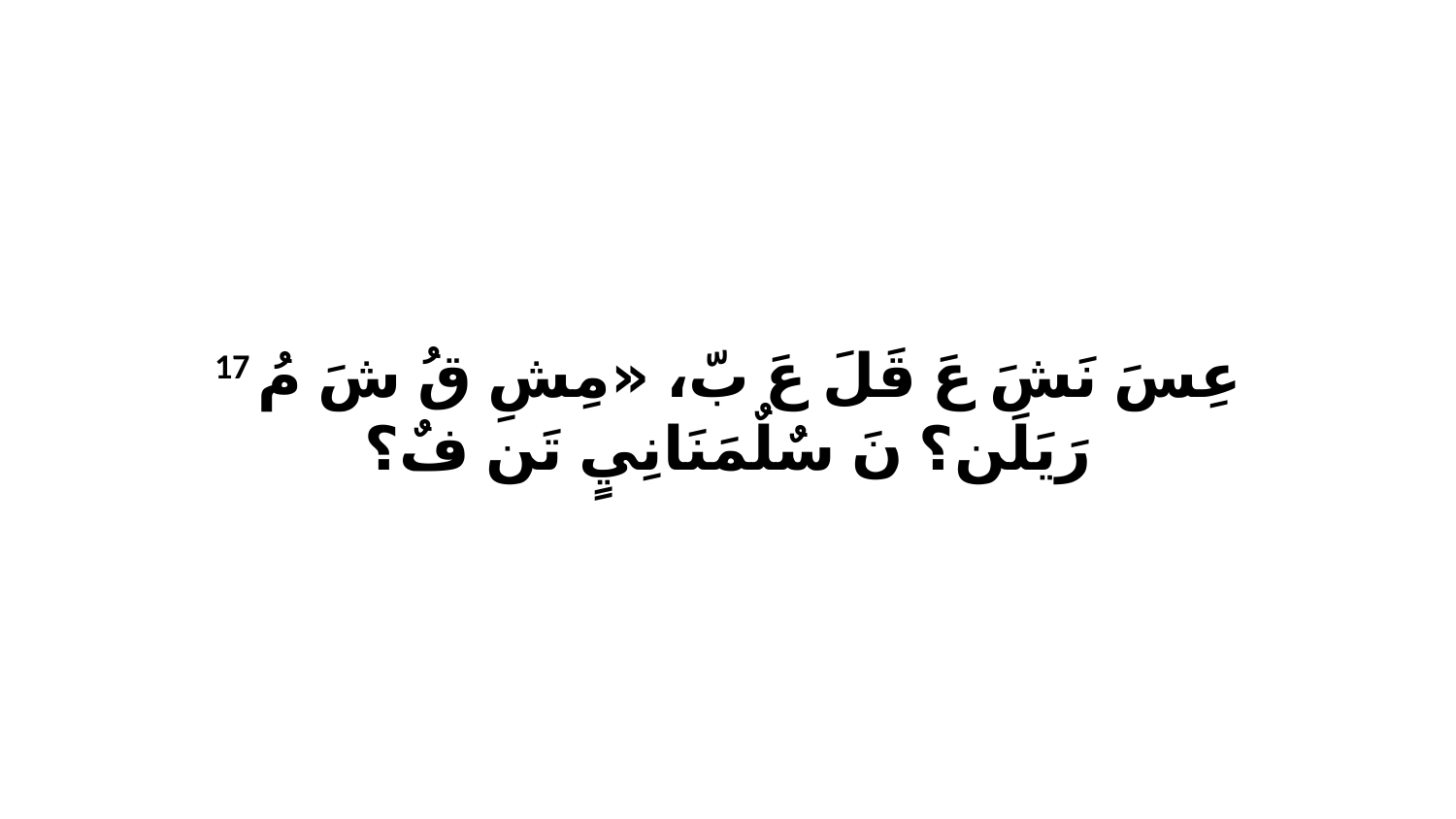

17 عِسَ نَشَ عَ قَلَ عَ بّ، «مِشِ قُ شَ مُ رَيَلَن؟ نَ سٌلٌمَنَانِيٍ تَن فٌ؟